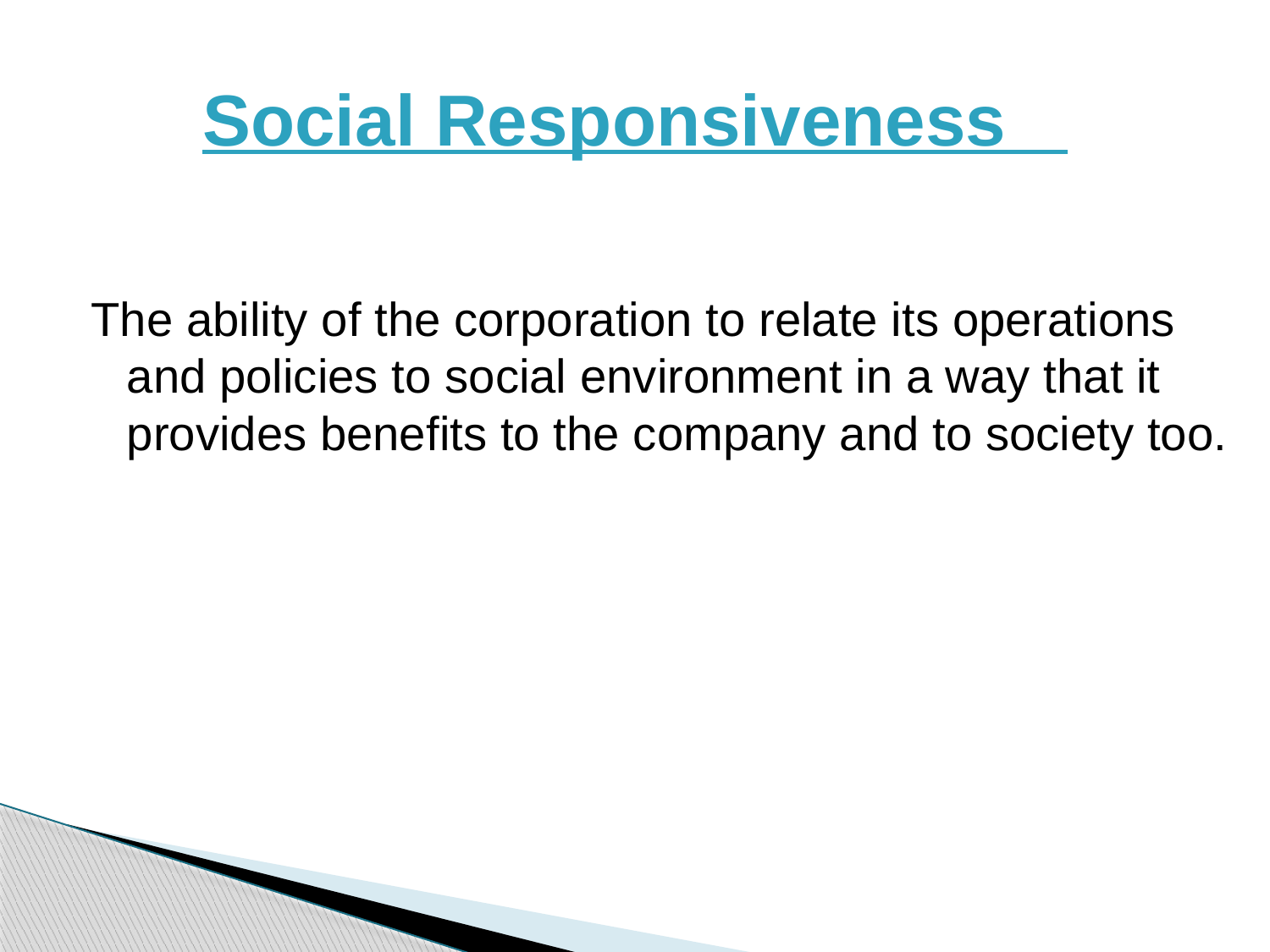

# Social Responsiveness

The ability of the corporation to relate its operations and policies to social environment in a way that it provides benefits to the company and to society too.